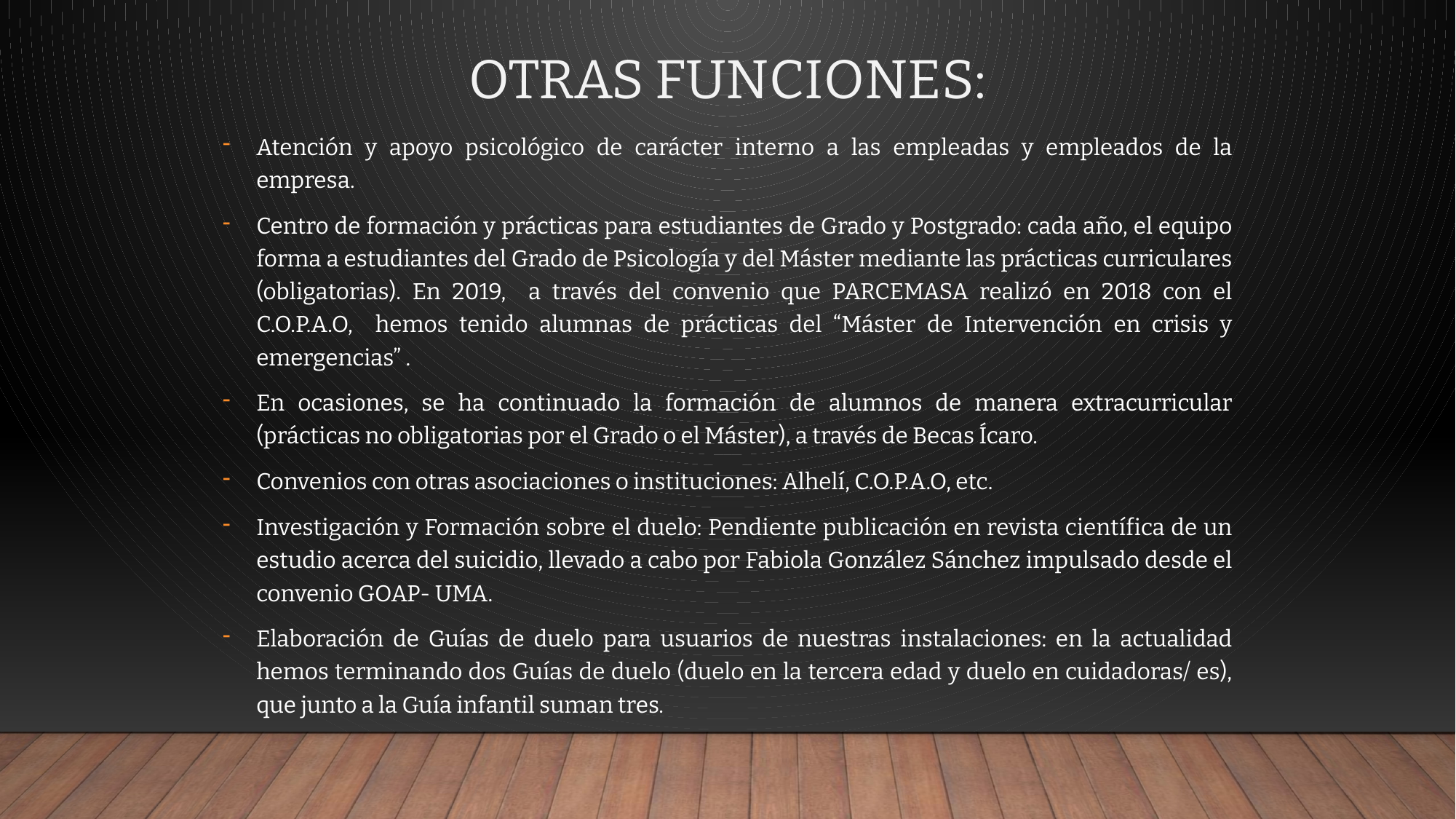

# Otras funciones:
Atención y apoyo psicológico de carácter interno a las empleadas y empleados de la empresa.
Centro de formación y prácticas para estudiantes de Grado y Postgrado: cada año, el equipo forma a estudiantes del Grado de Psicología y del Máster mediante las prácticas curriculares (obligatorias). En 2019,  a través del convenio que PARCEMASA realizó en 2018 con el C.O.P.A.O,  hemos tenido alumnas de prácticas del “Máster de Intervención en crisis y emergencias” .
En ocasiones, se ha continuado la formación de alumnos de manera extracurricular (prácticas no obligatorias por el Grado o el Máster), a través de Becas Ícaro.
Convenios con otras asociaciones o instituciones: Alhelí, C.O.P.A.O, etc.
Investigación y Formación sobre el duelo: Pendiente publicación en revista científica de un estudio acerca del suicidio, llevado a cabo por Fabiola González Sánchez impulsado desde el convenio GOAP- UMA.
Elaboración de Guías de duelo para usuarios de nuestras instalaciones: en la actualidad hemos terminando dos Guías de duelo (duelo en la tercera edad y duelo en cuidadoras/ es), que junto a la Guía infantil suman tres.